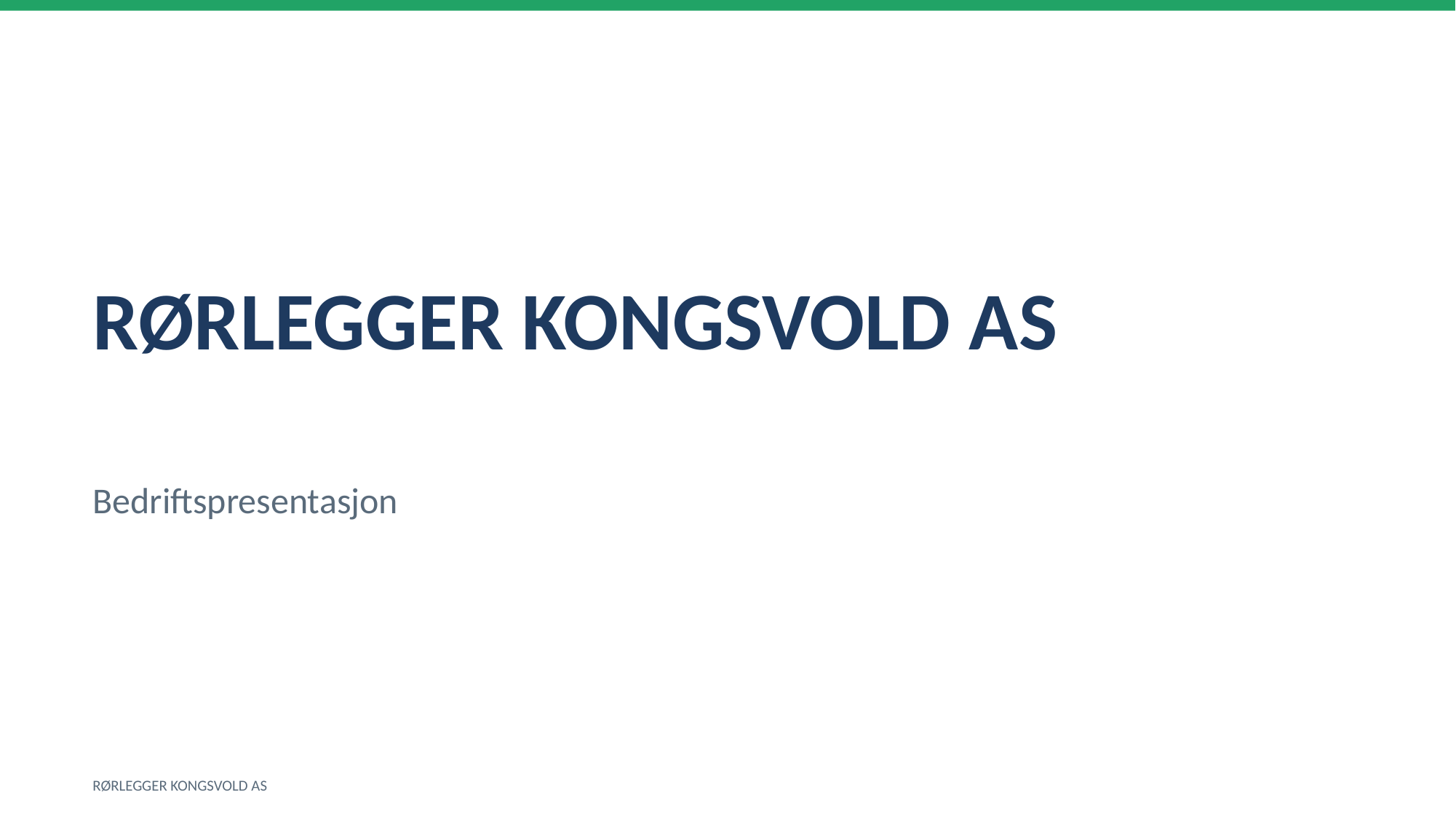

RØRLEGGER KONGSVOLD AS
Bedriftspresentasjon
RØRLEGGER KONGSVOLD AS